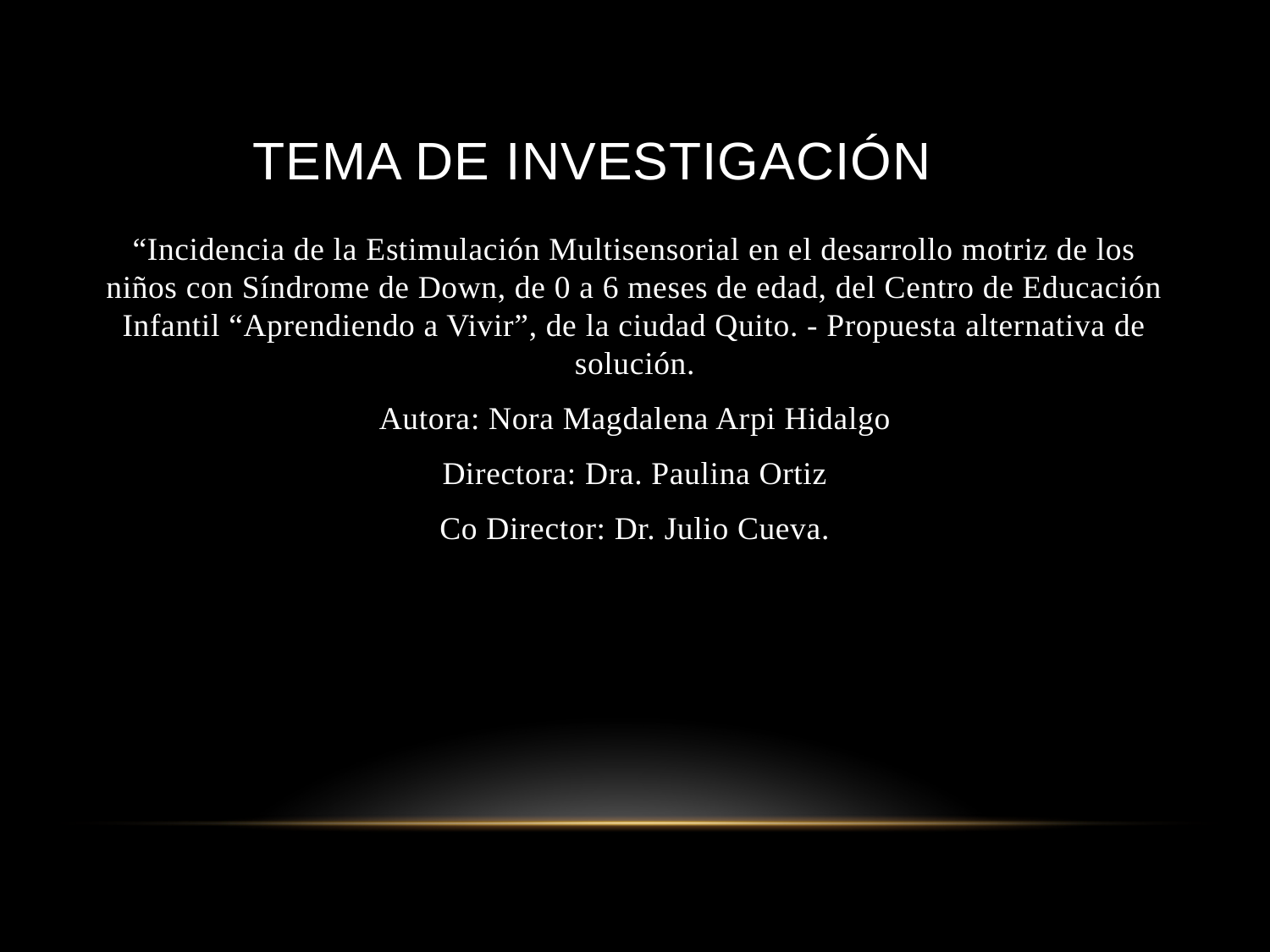

# TEMA DE INVESTIGACIÓN
“Incidencia de la Estimulación Multisensorial en el desarrollo motriz de los niños con Síndrome de Down, de 0 a 6 meses de edad, del Centro de Educación Infantil “Aprendiendo a Vivir”, de la ciudad Quito. - Propuesta alternativa de solución.
Autora: Nora Magdalena Arpi Hidalgo
Directora: Dra. Paulina Ortiz
Co Director: Dr. Julio Cueva.